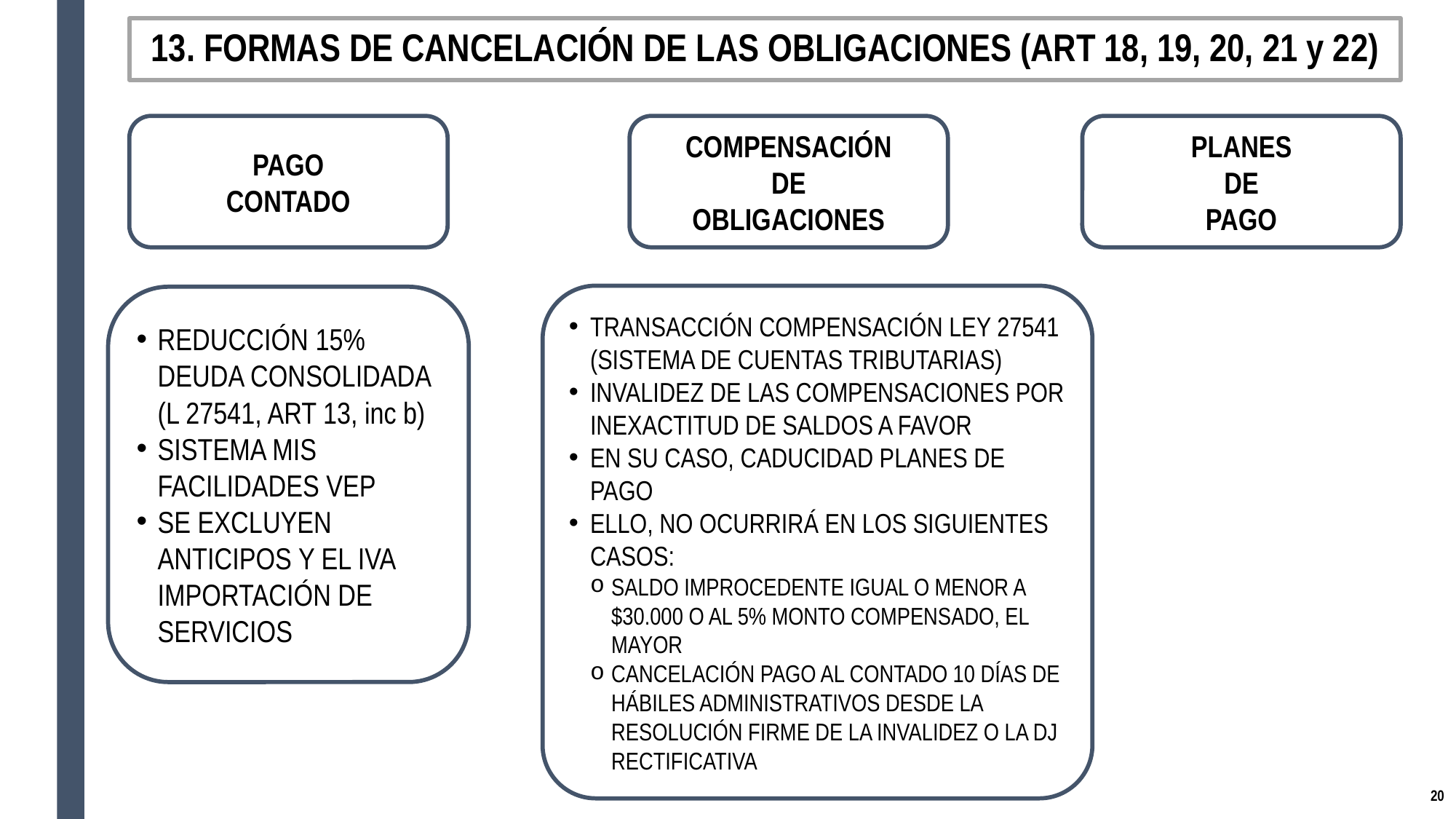

# 13. FORMAS DE CANCELACIÓN DE LAS OBLIGACIONES (ART 18, 19, 20, 21 y 22)
PLANES
DE
PAGO
PAGO
CONTADO
COMPENSACIÓN
DE
OBLIGACIONES
TRANSACCIÓN COMPENSACIÓN LEY 27541 (SISTEMA DE CUENTAS TRIBUTARIAS)
INVALIDEZ DE LAS COMPENSACIONES POR INEXACTITUD DE SALDOS A FAVOR
EN SU CASO, CADUCIDAD PLANES DE PAGO
ELLO, NO OCURRIRÁ EN LOS SIGUIENTES CASOS:
SALDO IMPROCEDENTE IGUAL O MENOR A $30.000 O AL 5% MONTO COMPENSADO, EL MAYOR
CANCELACIÓN PAGO AL CONTADO 10 DÍAS DE HÁBILES ADMINISTRATIVOS DESDE LA RESOLUCIÓN FIRME DE LA INVALIDEZ O LA DJ RECTIFICATIVA
REDUCCIÓN 15% DEUDA CONSOLIDADA (L 27541, ART 13, inc b)
SISTEMA MIS FACILIDADES VEP
SE EXCLUYEN ANTICIPOS Y EL IVA IMPORTACIÓN DE SERVICIOS
20